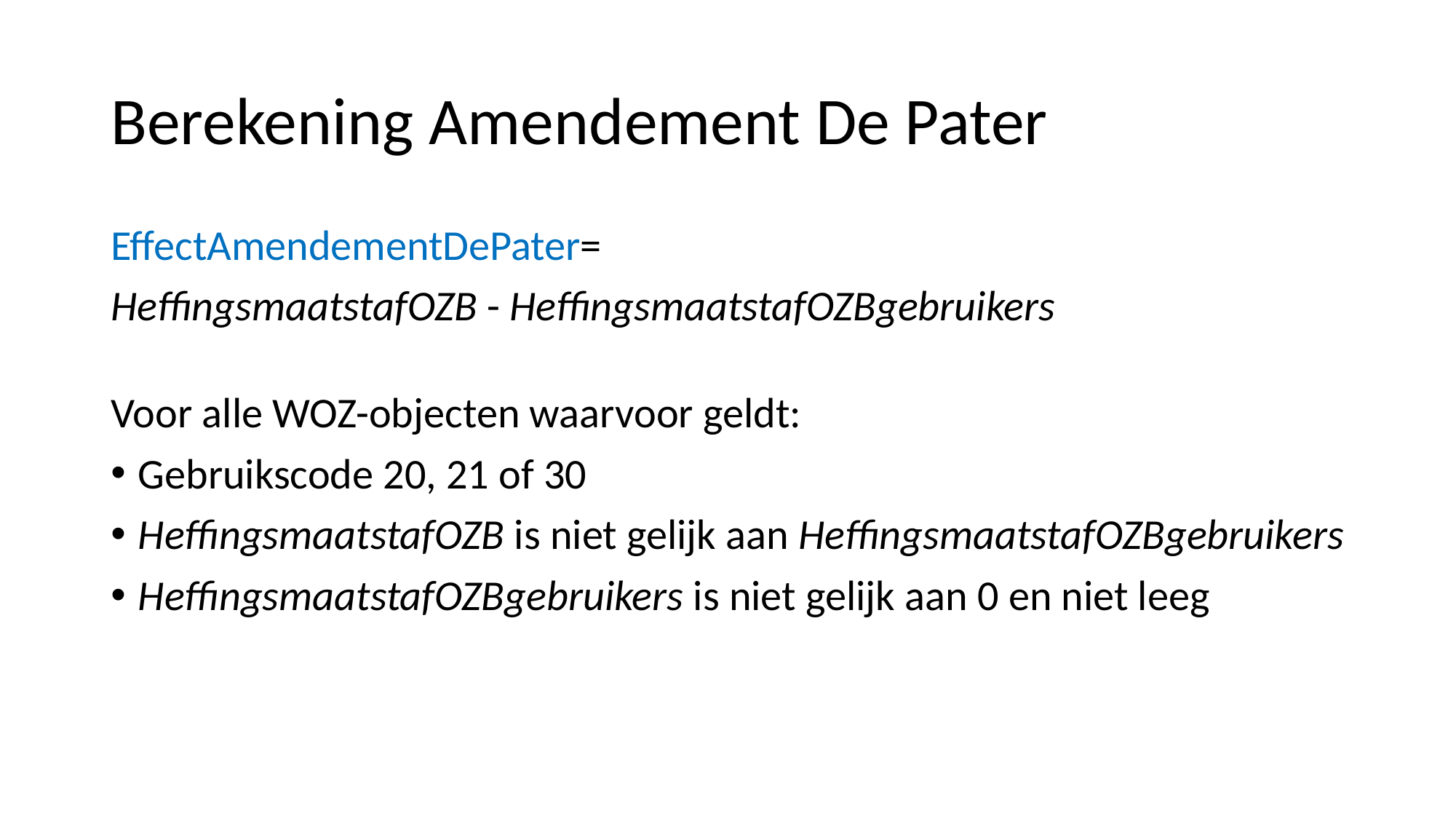

# Berekening Amendement De Pater
EffectAmendementDePater=
HeffingsmaatstafOZB - HeffingsmaatstafOZBgebruikers
Voor alle WOZ-objecten waarvoor geldt:
Gebruikscode 20, 21 of 30
HeffingsmaatstafOZB is niet gelijk aan HeffingsmaatstafOZBgebruikers
HeffingsmaatstafOZBgebruikers is niet gelijk aan 0 en niet leeg